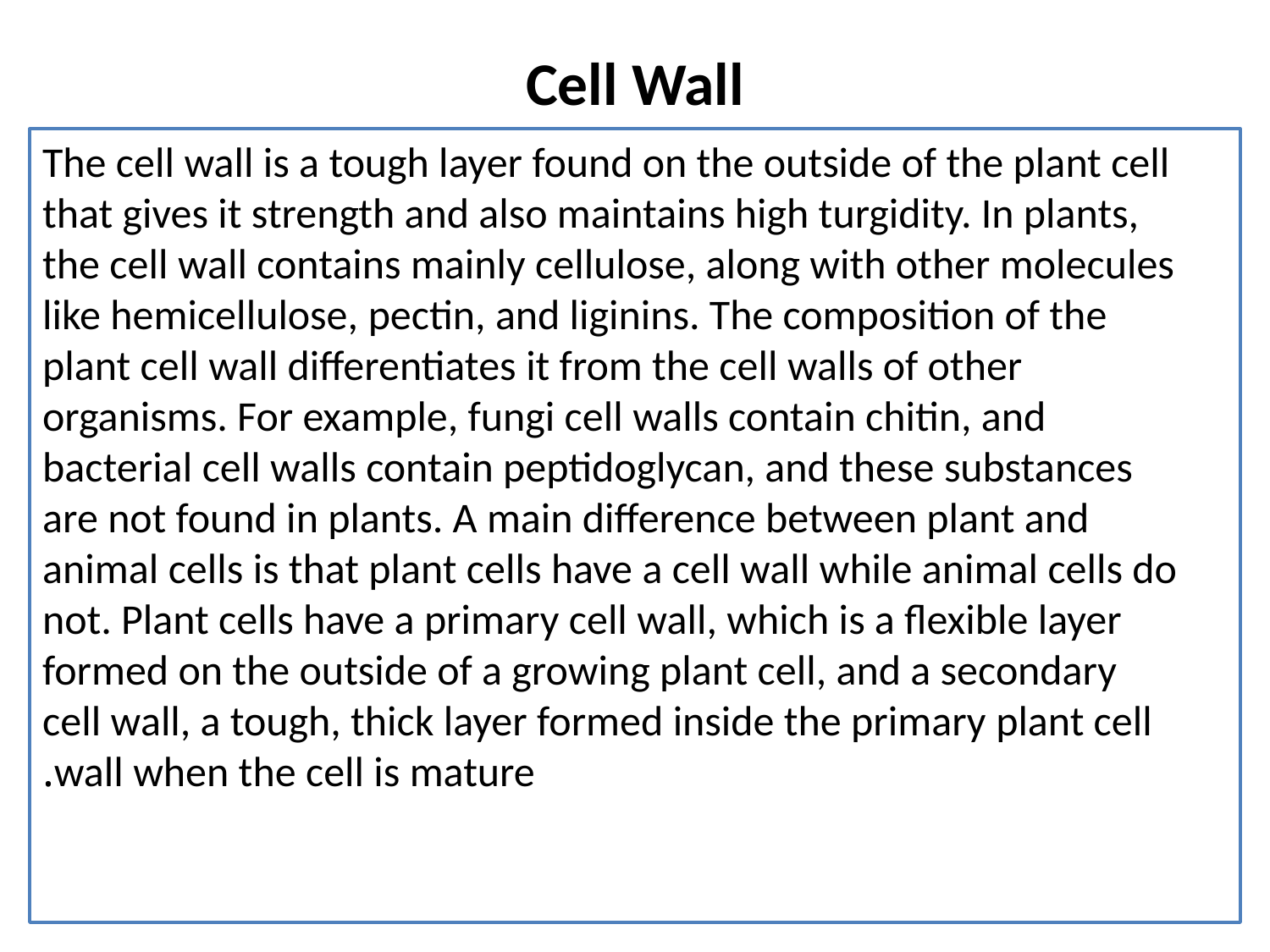

# Cell Wall
The cell wall is a tough layer found on the outside of the plant cell that gives it strength and also maintains high turgidity. In plants, the cell wall contains mainly cellulose, along with other molecules like hemicellulose, pectin, and liginins. The composition of the plant cell wall differentiates it from the cell walls of other organisms. For example, fungi cell walls contain chitin, and bacterial cell walls contain peptidoglycan, and these substances are not found in plants. A main difference between plant and animal cells is that plant cells have a cell wall while animal cells do not. Plant cells have a primary cell wall, which is a flexible layer formed on the outside of a growing plant cell, and a secondary cell wall, a tough, thick layer formed inside the primary plant cell wall when the cell is mature.